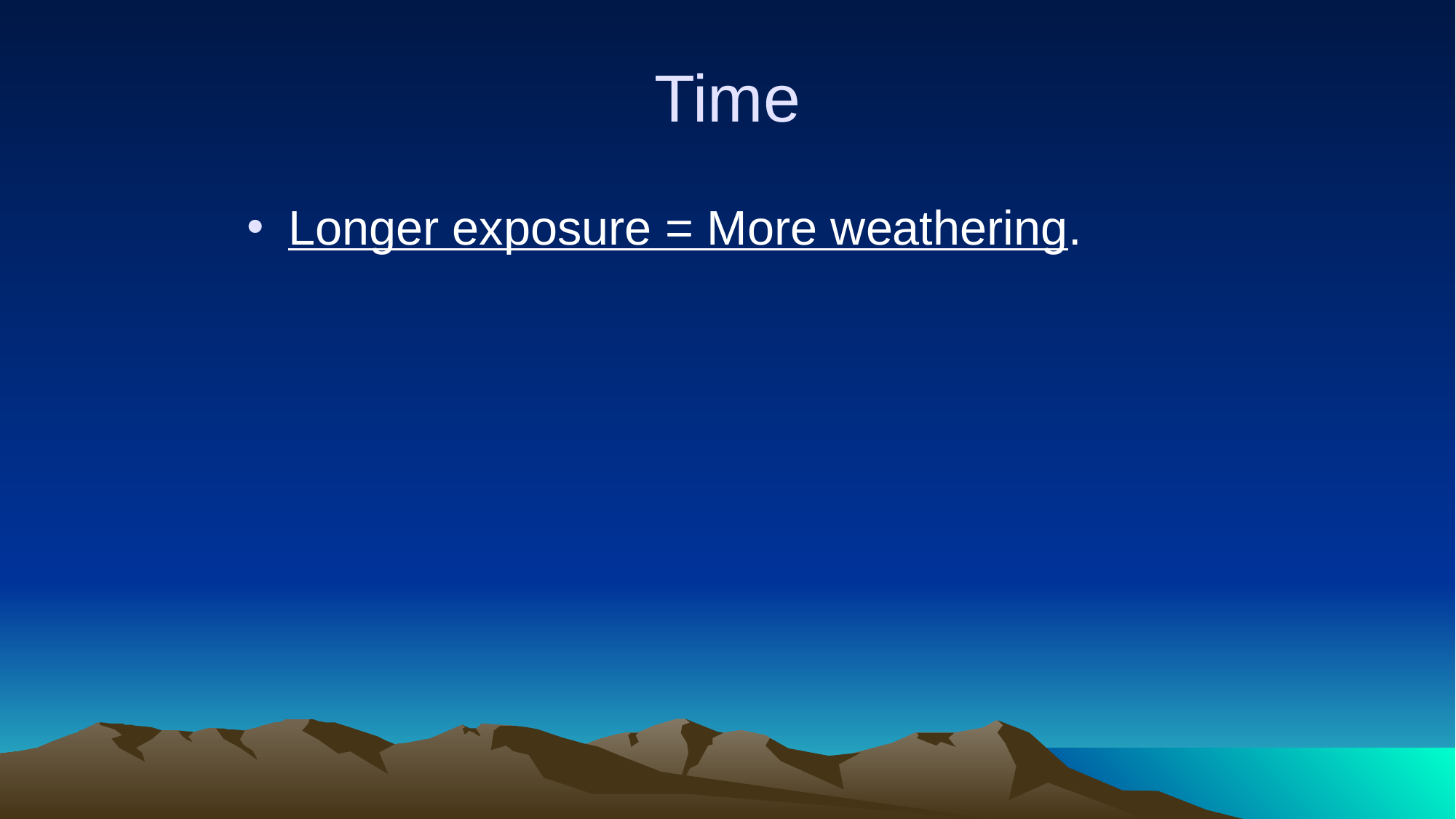

# Time
Longer exposure = More weathering.